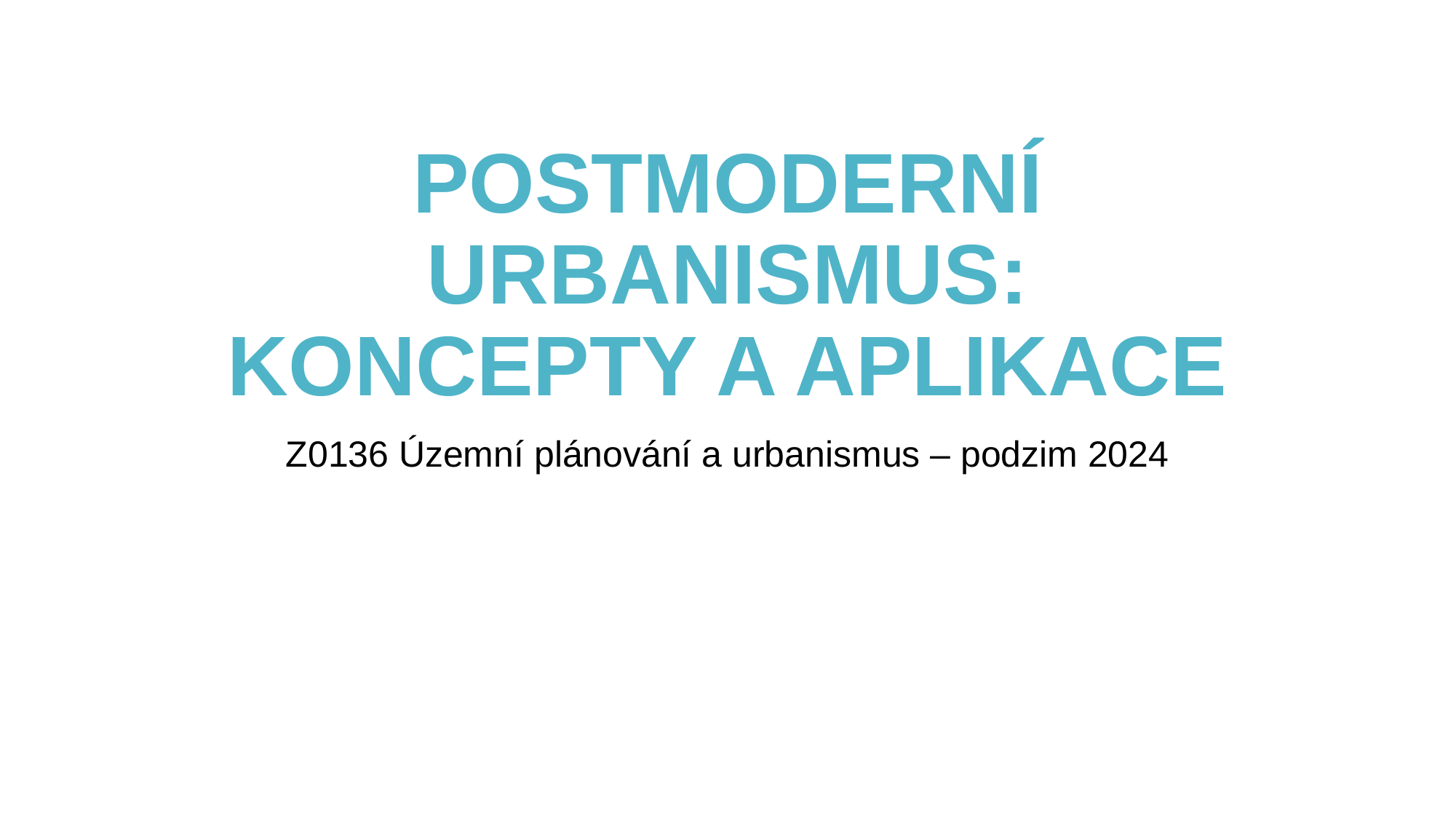

# postmoderní urbanismus: koncepty a aplikace
Z0136 Územní plánování a urbanismus – podzim 2024